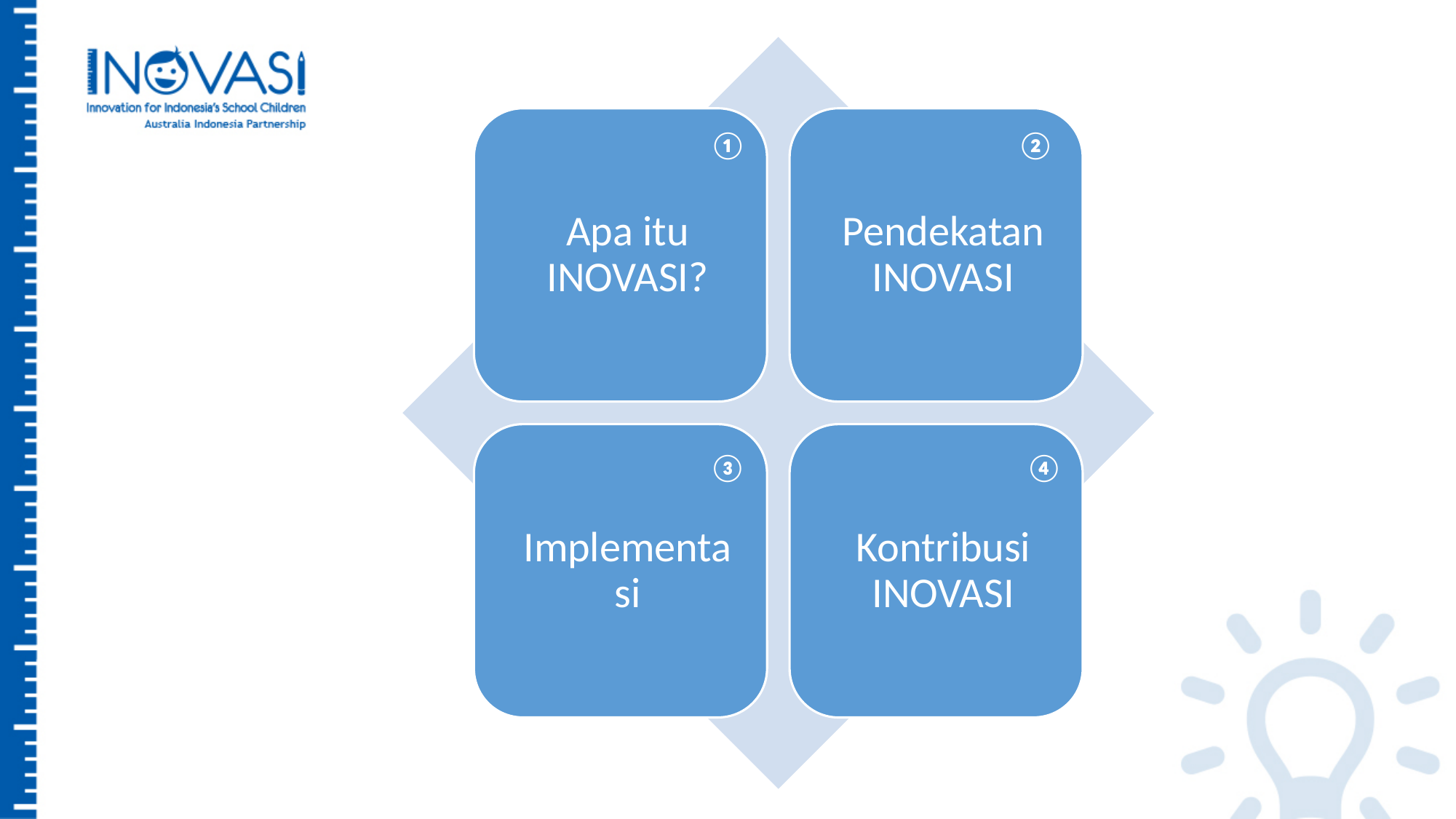

Apa itu INOVASI?
Pendekatan INOVASI
Implementasi
Kontribusi INOVASI
①
②
③
④